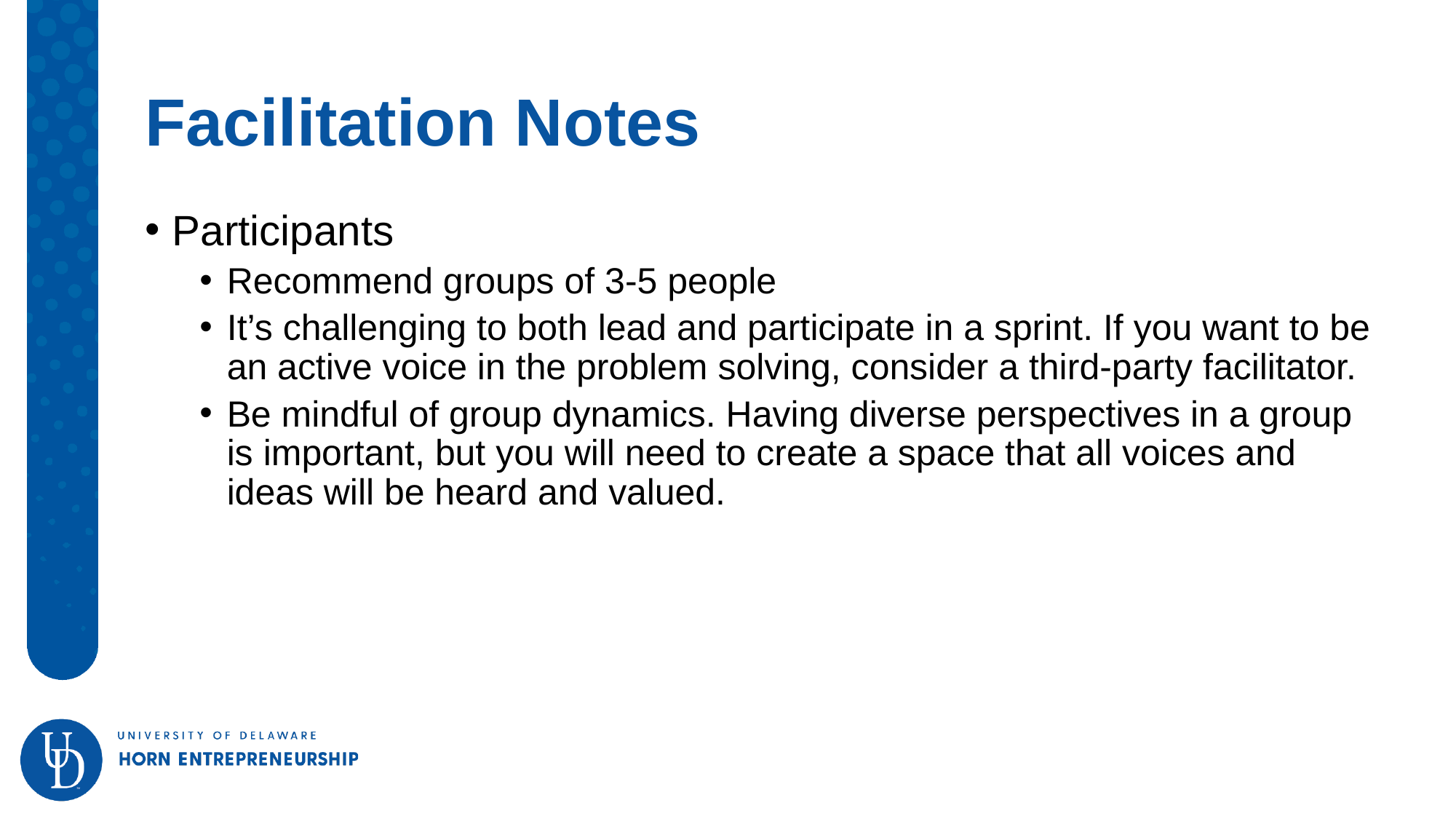

# Facilitation Notes
Participants
Recommend groups of 3-5 people
It’s challenging to both lead and participate in a sprint. If you want to be an active voice in the problem solving, consider a third-party facilitator.
Be mindful of group dynamics. Having diverse perspectives in a group is important, but you will need to create a space that all voices and ideas will be heard and valued.